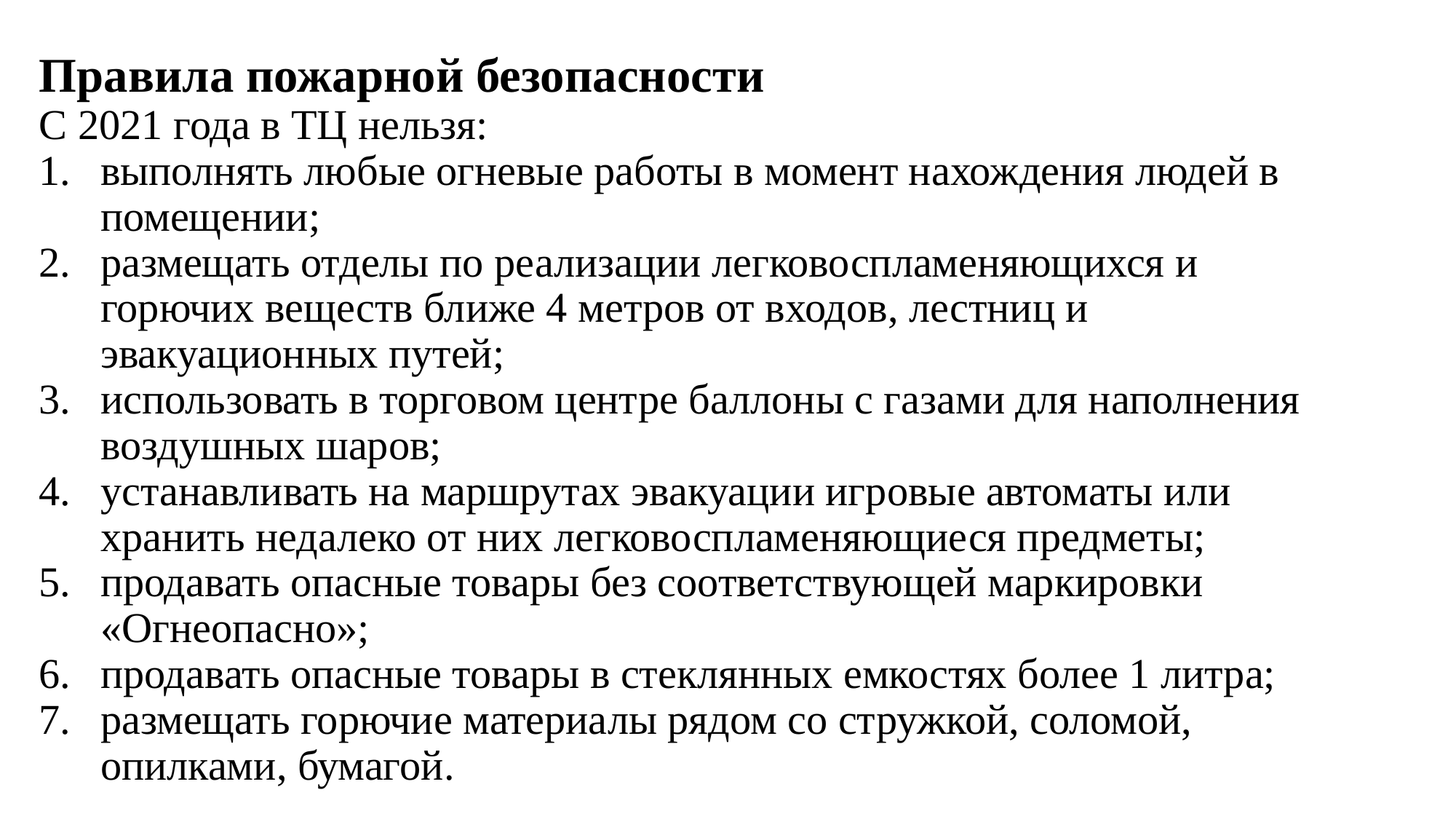

Правила пожарной безопасности
С 2021 года в ТЦ нельзя:
выполнять любые огневые работы в момент нахождения людей в помещении;
размещать отделы по реализации легковоспламеняющихся и горючих веществ ближе 4 метров от входов, лестниц и эвакуационных путей;
использовать в торговом центре баллоны с газами для наполнения воздушных шаров;
устанавливать на маршрутах эвакуации игровые автоматы или хранить недалеко от них легковоспламеняющиеся предметы;
продавать опасные товары без соответствующей маркировки «Огнеопасно»;
продавать опасные товары в стеклянных емкостях более 1 литра;
размещать горючие материалы рядом со стружкой, соломой, опилками, бумагой.